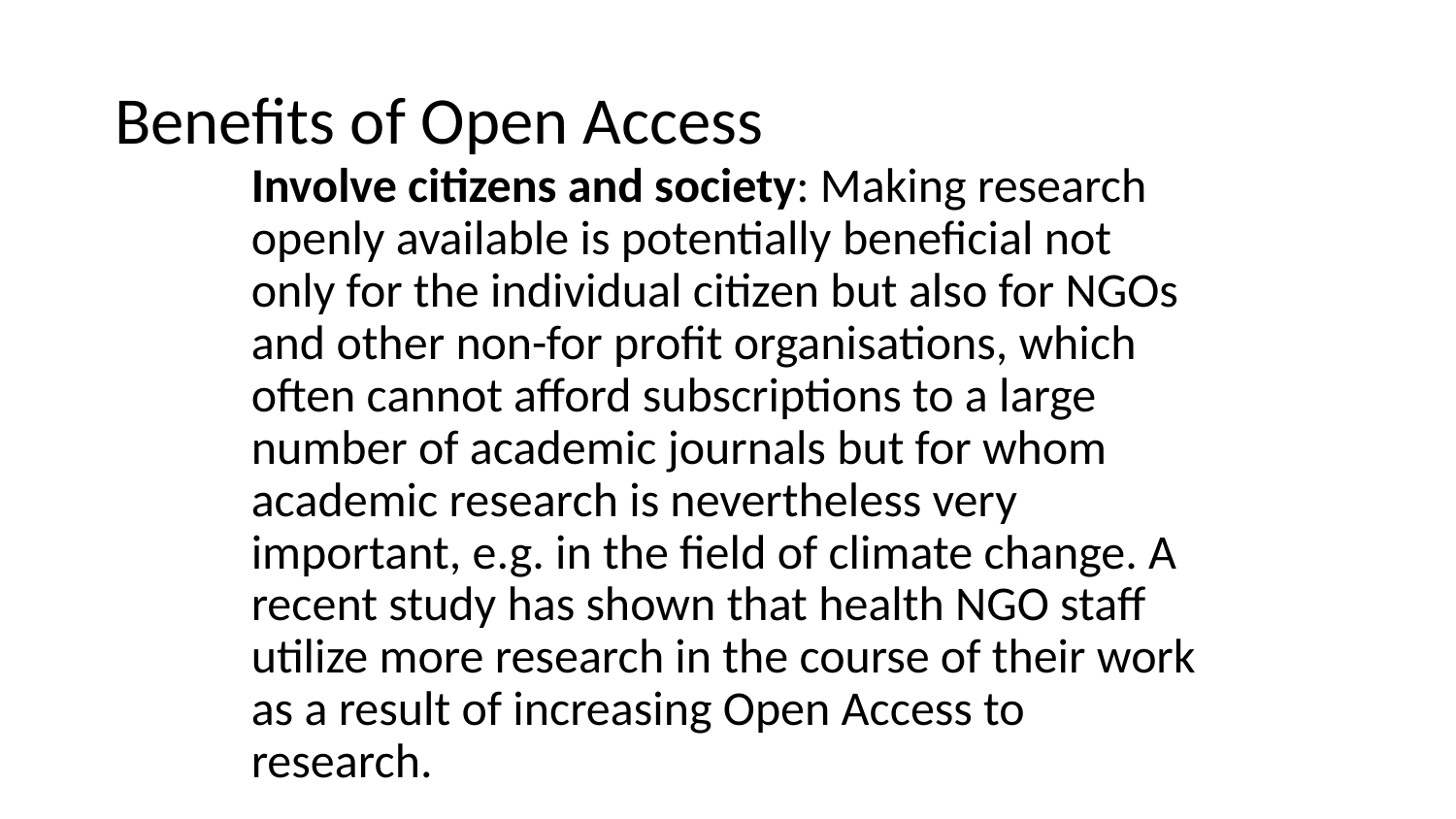

# Benefits of Open Access
Involve citizens and society: Making research openly available is potentially beneficial not only for the individual citizen but also for NGOs and other non-for profit organisations, which often cannot afford subscriptions to a large number of academic journals but for whom academic research is nevertheless very important, e.g. in the field of climate change. A recent study has shown that health NGO staff utilize more research in the course of their work as a result of increasing Open Access to research.